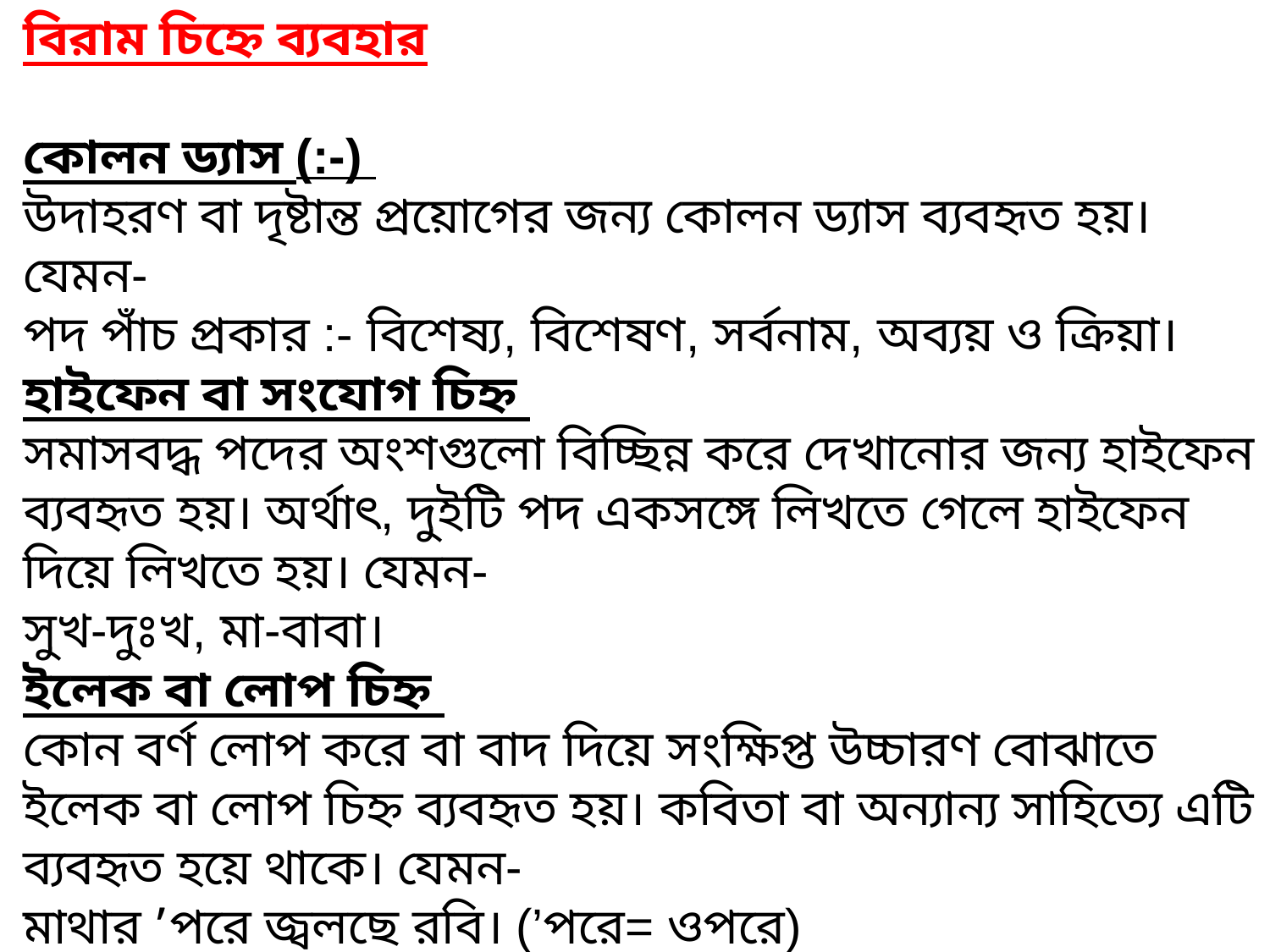

বিরাম চিহ্নে ব্যবহার

কোলন ড্যাস (:-)
উদাহরণ বা দৃষ্টান্ত প্রয়োগের জন্য কোলন ড্যাস ব্যবহৃত হয়। যেমন-
পদ পাঁচ প্রকার :- বিশেষ্য, বিশেষণ, সর্বনাম, অব্যয় ও ক্রিয়া।
হাইফেন বা সংযোগ চিহ্ন
সমাসবদ্ধ পদের অংশগুলো বিচ্ছিন্ন করে দেখানোর জন্য হাইফেন ব্যবহৃত হয়। অর্থাৎ, দুইটি পদ একসঙ্গে লিখতে গেলে হাইফেন দিয়ে লিখতে হয়। যেমন-
সুখ-দুঃখ, মা-বাবা।
ইলেক বা লোপ চিহ্ন
কোন বর্ণ লোপ করে বা বাদ দিয়ে সংক্ষিপ্ত উচ্চারণ বোঝাতে ইলেক বা লোপ চিহ্ন ব্যবহৃত হয়। কবিতা বা অন্যান্য সাহিত্যে এটি ব্যবহৃত হয়ে থাকে। যেমন-
মাথার ’পরে জ্বলছে রবি। (’পরে= ওপরে)
পাগড়ি বাঁধা যাচ্ছে কা’রা? (কা’রা = কাহারা)